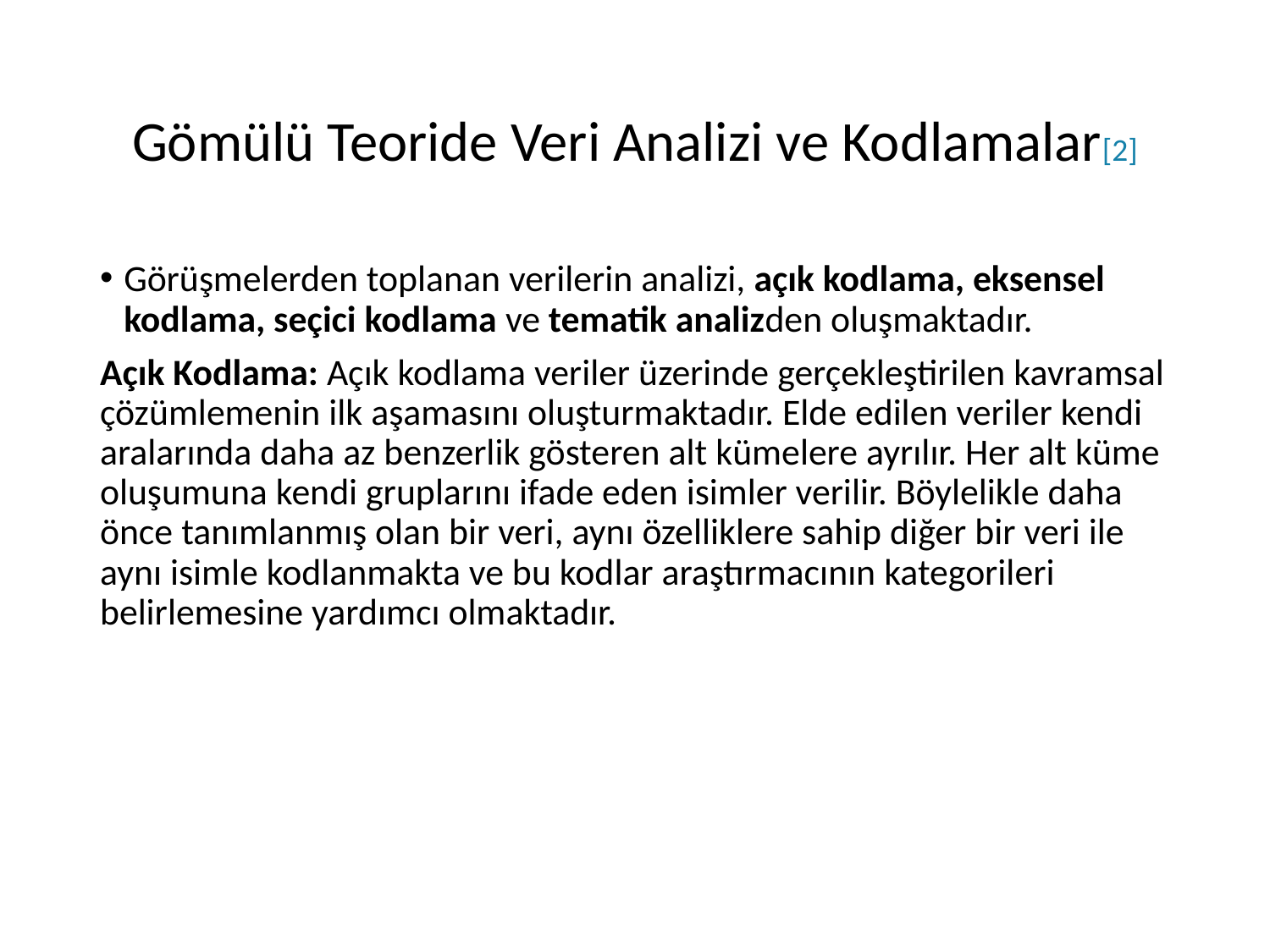

# Gömülü Teoride Veri Analizi ve Kodlamalar[2]
Görüşmelerden toplanan verilerin analizi, açık kodlama, eksensel kodlama, seçici kodlama ve tematik analizden oluşmaktadır.
Açık Kodlama: Açık kodlama veriler üzerinde gerçekleştirilen kavramsal çözümlemenin ilk aşamasını oluşturmaktadır. Elde edilen veriler kendi aralarında daha az benzerlik gösteren alt kümelere ayrılır. Her alt küme oluşumuna kendi gruplarını ifade eden isimler verilir. Böylelikle daha önce tanımlanmış olan bir veri, aynı özelliklere sahip diğer bir veri ile aynı isimle kodlanmakta ve bu kodlar araştırmacının kategorileri belirlemesine yardımcı olmaktadır.